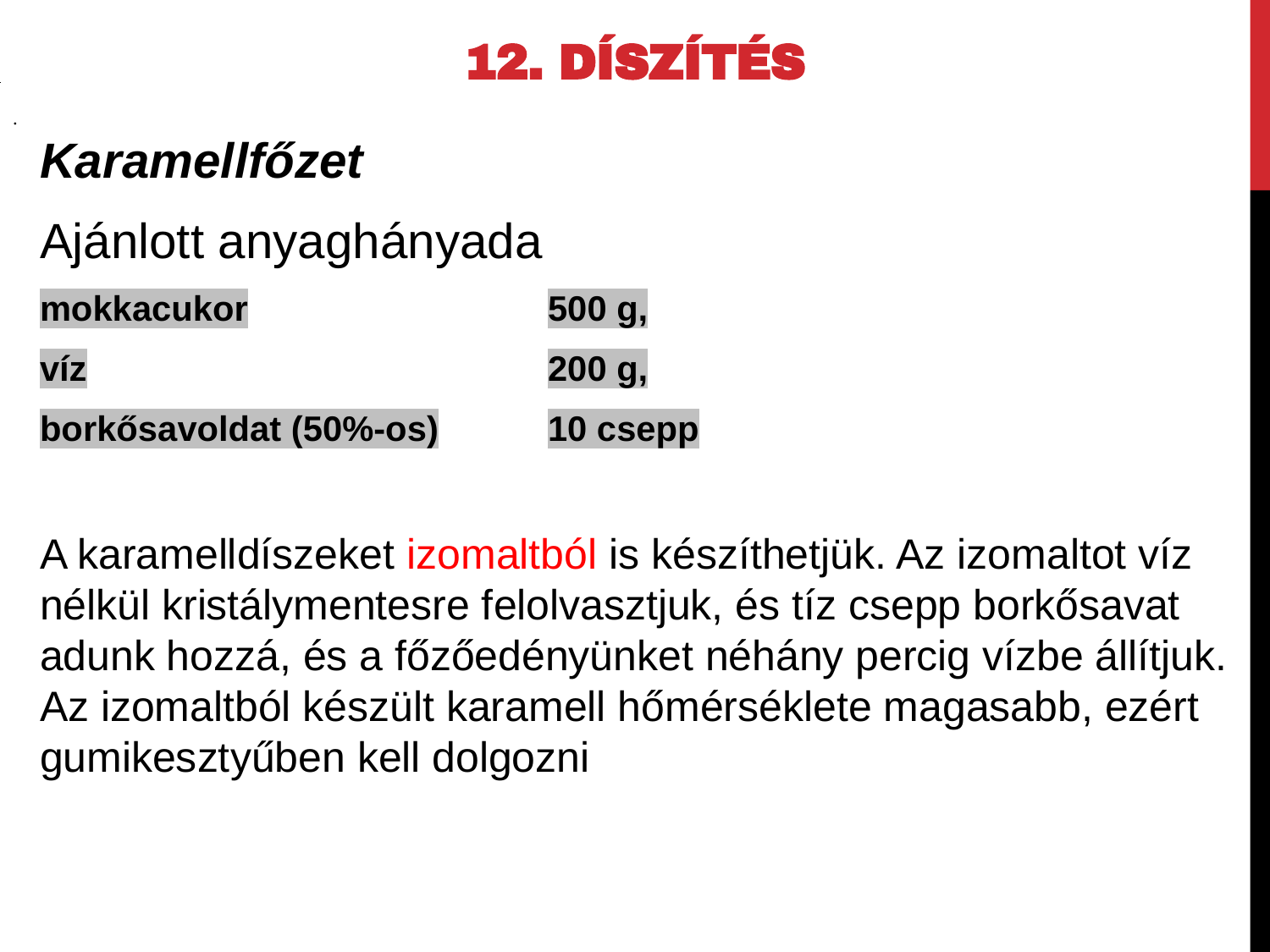

12. Díszítés

.
Karamellfőzet
Ajánlott anyaghányada
mokkacukor			500 g,
víz				200 g,
borkősavoldat (50%-os)	10 csepp

A karamelldíszeket izomaltból is készíthet­jük. Az izomaltot víz nélkül kristálymentesre felolvasztjuk, és tíz csepp borkősavat adunk hozzá, és a főzőedényünket néhány percig vízbe állítjuk. Az izomaltból készült karamell hőmérséklete magasabb, ezért gumikesztyű­ben kell dolgozni